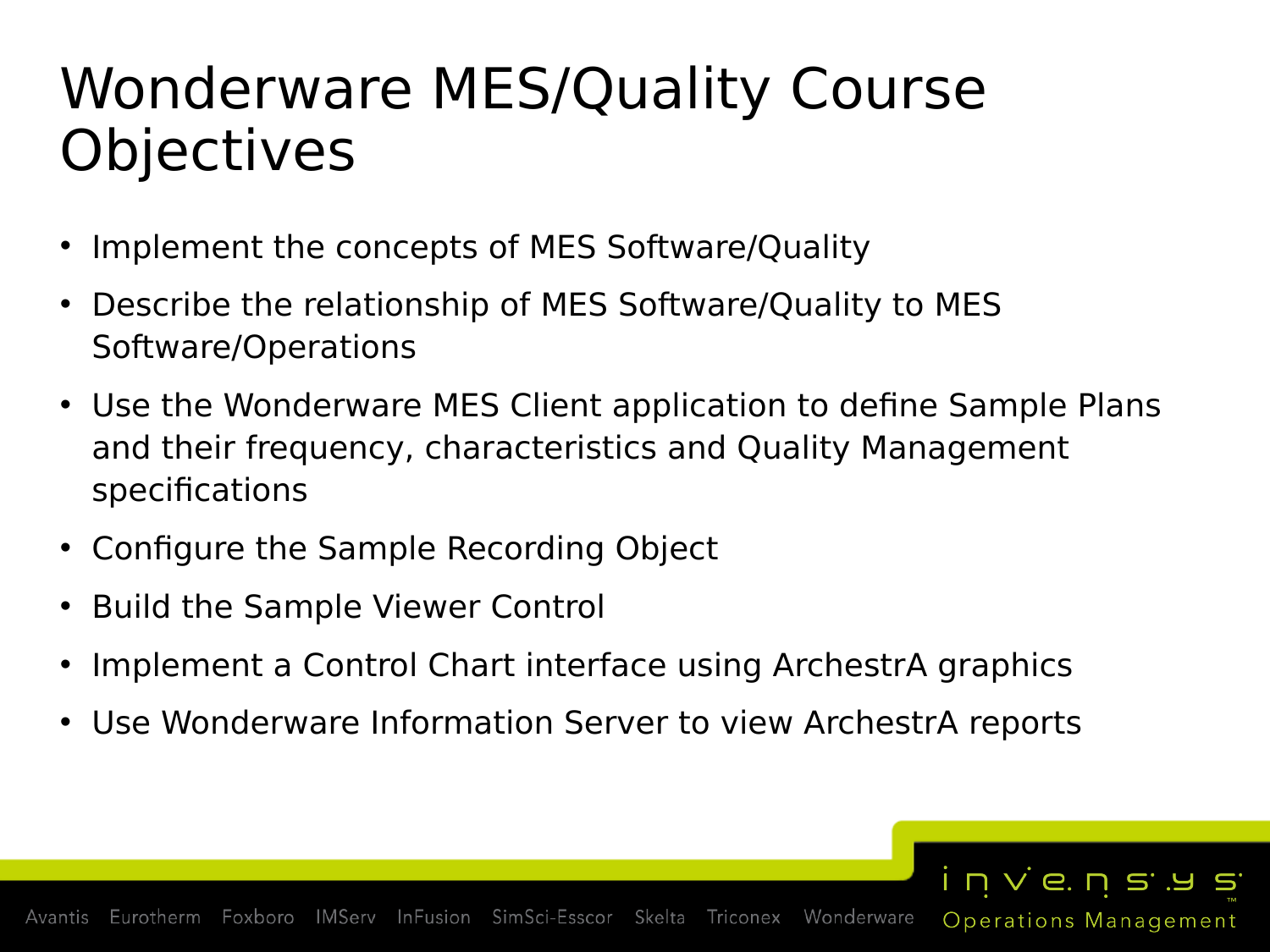

# Wonderware MES/Quality Course Objectives
Implement the concepts of MES Software/Quality
Describe the relationship of MES Software/Quality to MES Software/Operations
Use the Wonderware MES Client application to define Sample Plans and their frequency, characteristics and Quality Management specifications
Configure the Sample Recording Object
Build the Sample Viewer Control
Implement a Control Chart interface using ArchestrA graphics
Use Wonderware Information Server to view ArchestrA reports